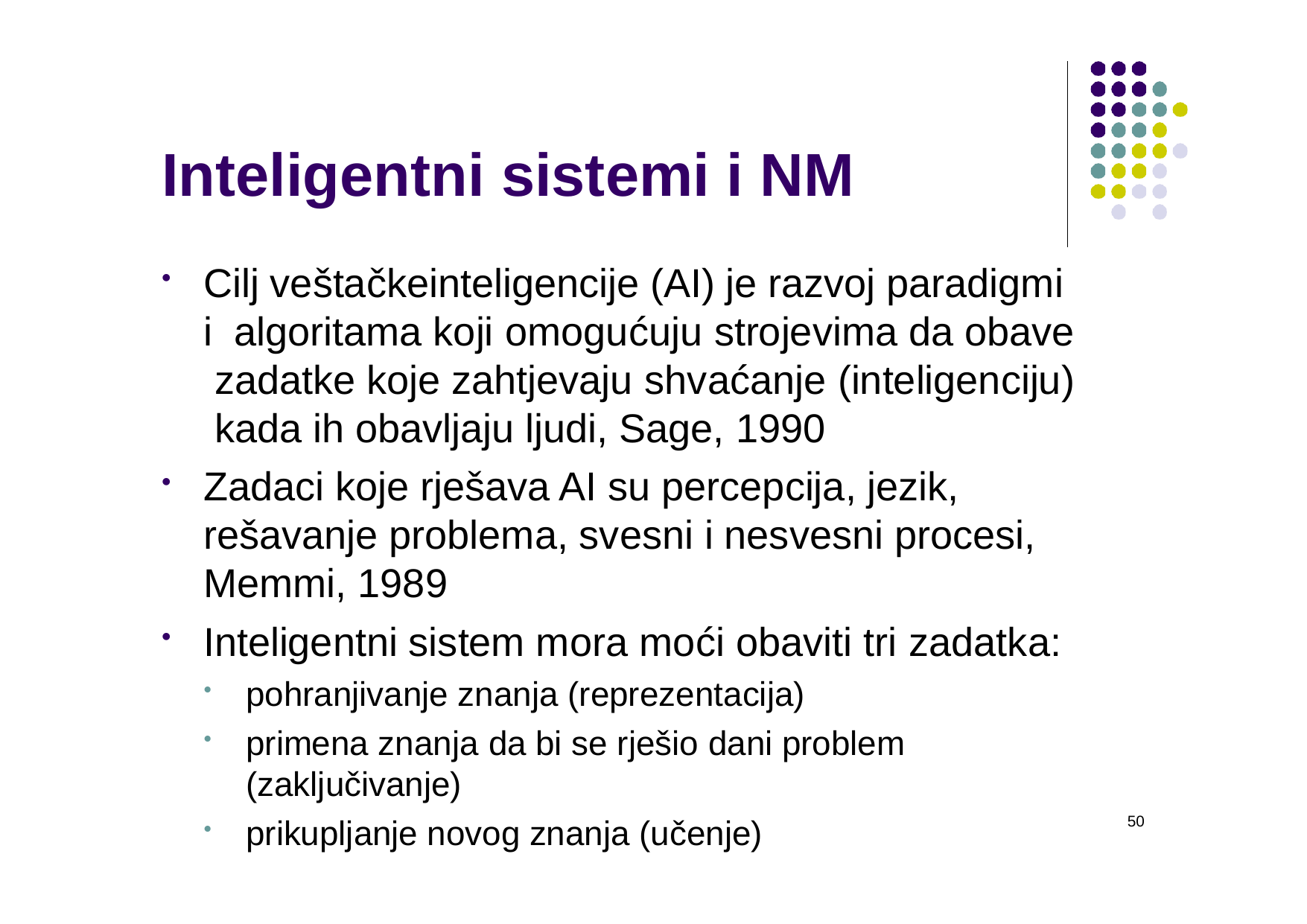

# Inteligentni sistemi i NM
Cilj veštačkeinteligencije (AI) je razvoj paradigmi i  algoritama koji omogućuju strojevima da obave  zadatke koje zahtjevaju shvaćanje (inteligenciju)  kada ih obavljaju ljudi, Sage, 1990
Zadaci koje rješava AI su percepcija, jezik,  rešavanje problema, svesni i nesvesni procesi,  Memmi, 1989
Inteligentni sistem mora moći obaviti tri zadatka:
pohranjivanje znanja (reprezentacija)
primena znanja da bi se rješio dani problem (zaključivanje)
prikupljanje novog znanja (učenje)
50